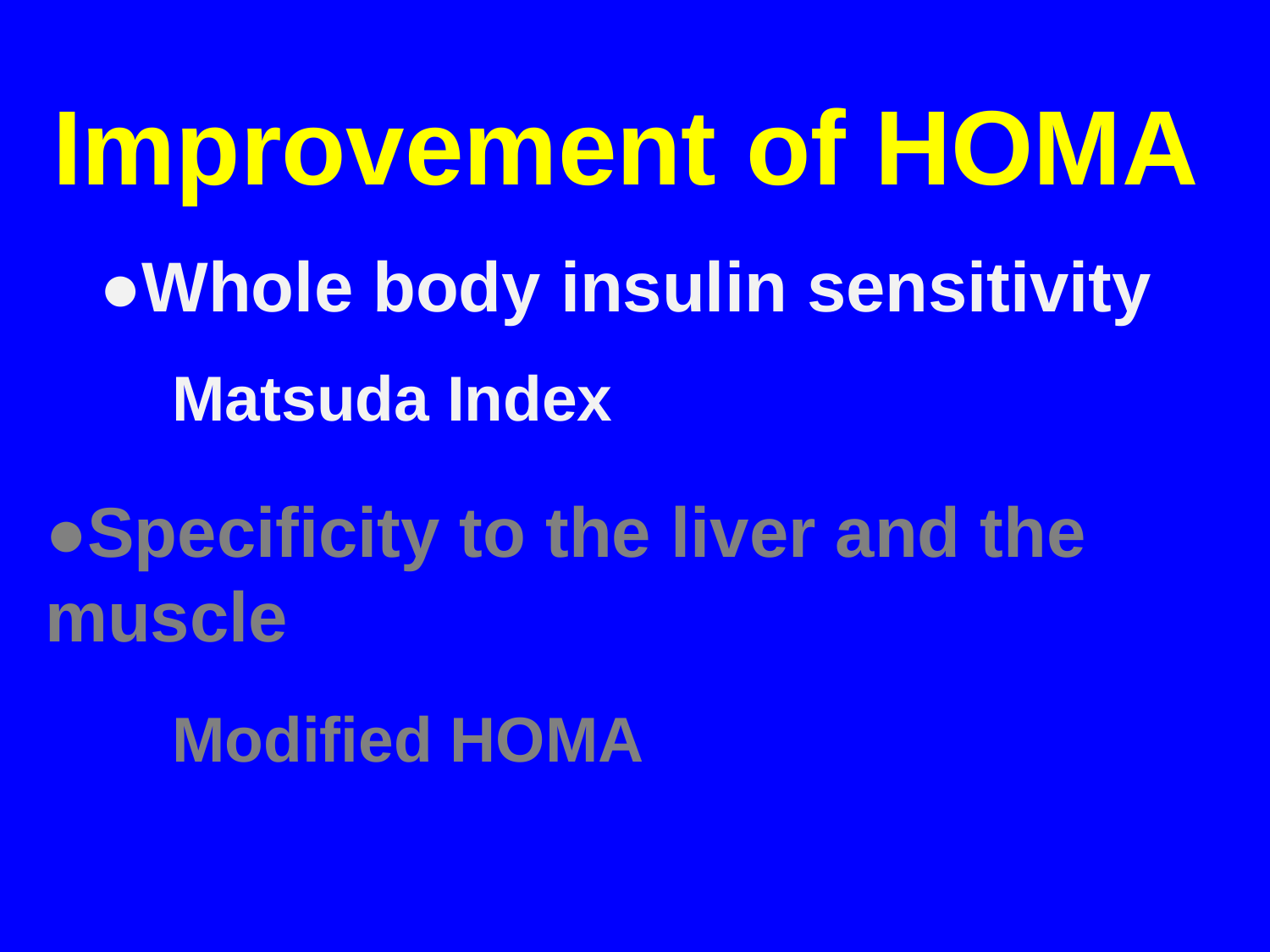

Improvement of HOMA
●Whole body insulin sensitivity
	Matsuda Index

●Specificity to the liver and the muscle
	Modified HOMA